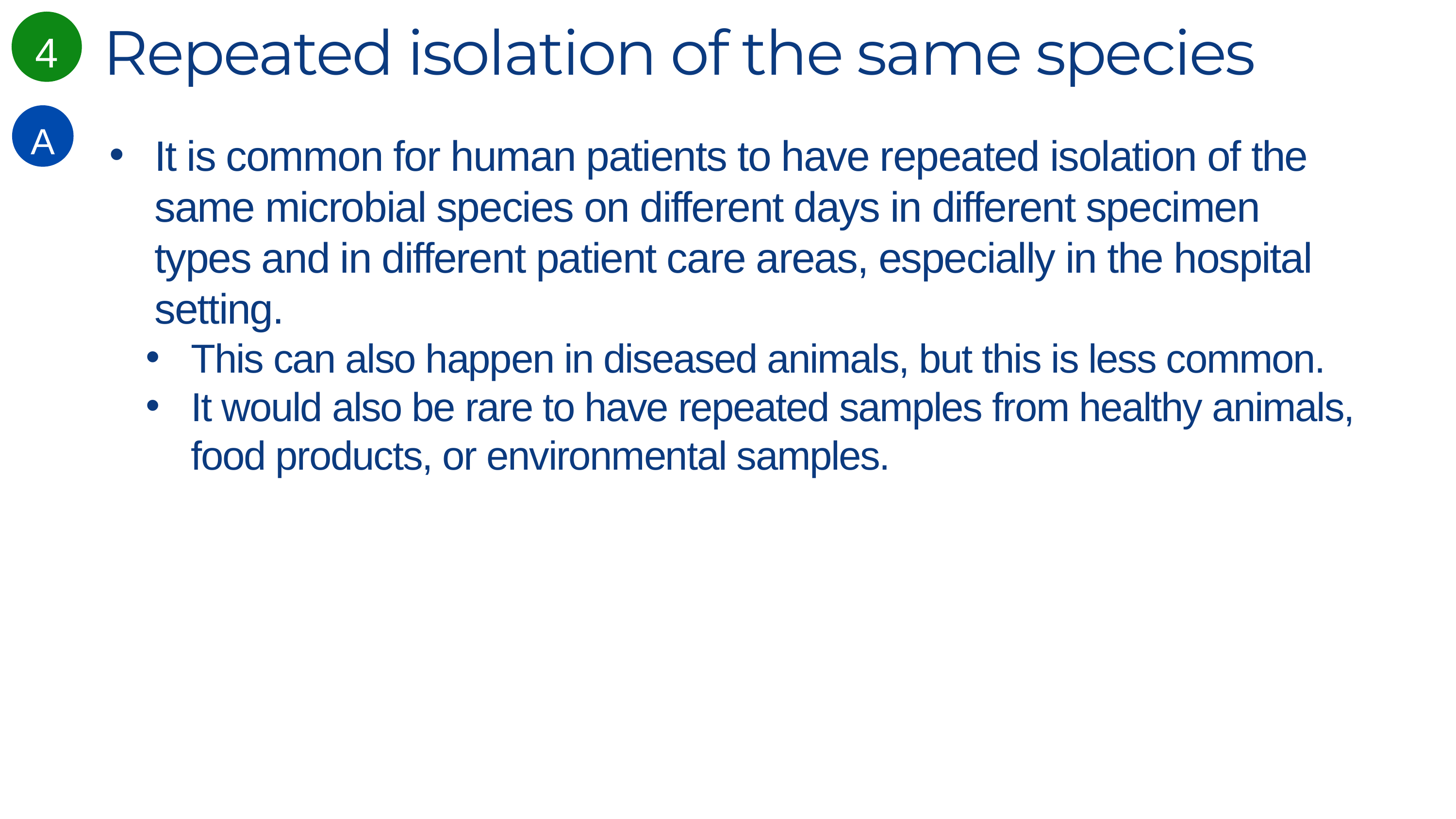

4

Repeated isolation of the same species
A

It is common for human patients to have repeated isolation of the same microbial species on different days in different specimen types and in different patient care areas, especially in the hospital setting.
This can also happen in diseased animals, but this is less common.
It would also be rare to have repeated samples from healthy animals, food products, or environmental samples.